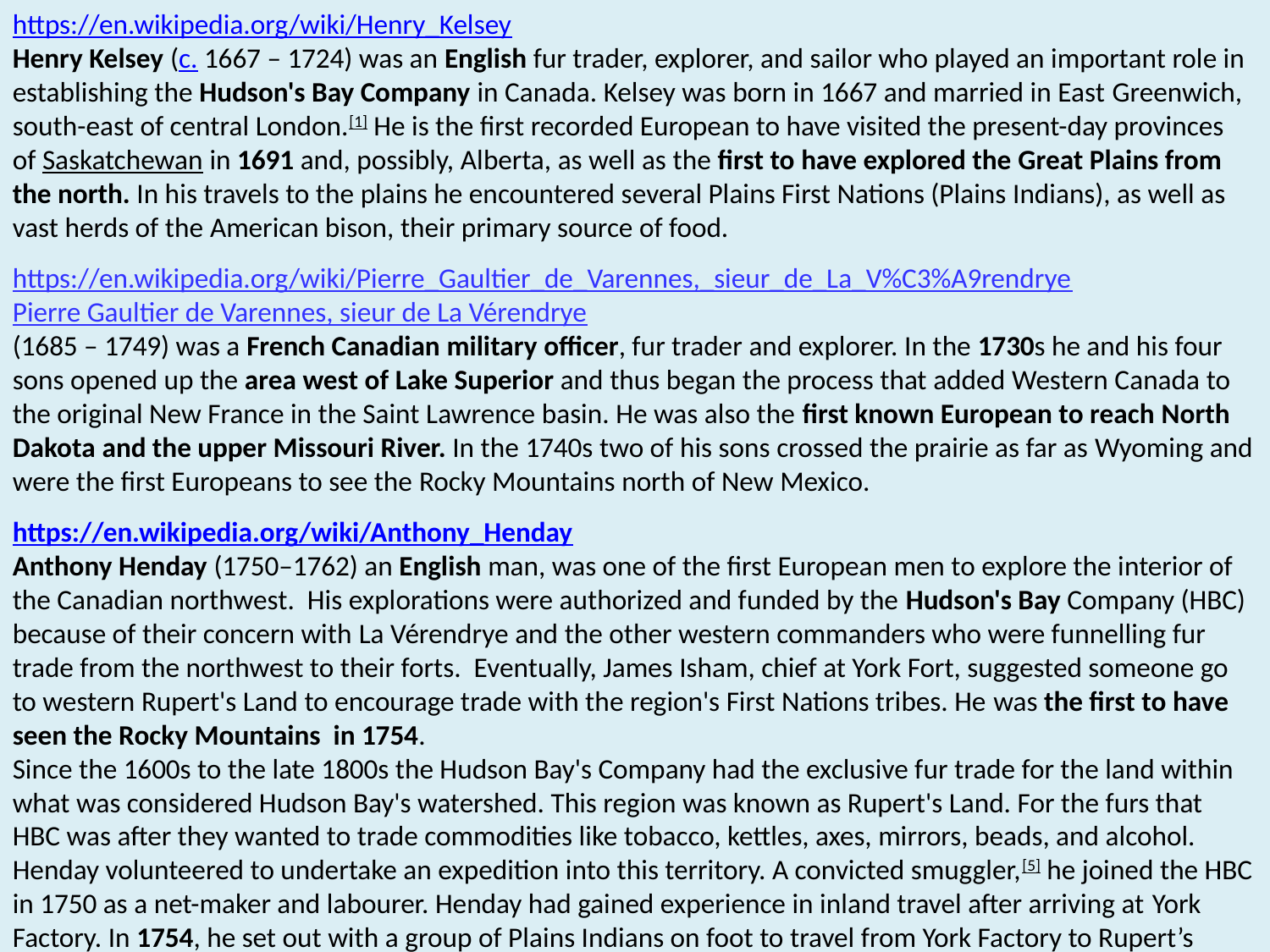

https://en.wikipedia.org/wiki/Henry_Kelsey
Henry Kelsey (c. 1667 – 1724) was an English fur trader, explorer, and sailor who played an important role in establishing the Hudson's Bay Company in Canada. Kelsey was born in 1667 and married in East Greenwich, south-east of central London.[1] He is the first recorded European to have visited the present-day provinces of Saskatchewan in 1691 and, possibly, Alberta, as well as the first to have explored the Great Plains from the north. In his travels to the plains he encountered several Plains First Nations (Plains Indians), as well as vast herds of the American bison, their primary source of food.
https://en.wikipedia.org/wiki/Pierre_Gaultier_de_Varennes,_sieur_de_La_V%C3%A9rendrye
Pierre Gaultier de Varennes, sieur de La Vérendrye
(1685 – 1749) was a French Canadian military officer, fur trader and explorer. In the 1730s he and his four sons opened up the area west of Lake Superior and thus began the process that added Western Canada to the original New France in the Saint Lawrence basin. He was also the first known European to reach North Dakota and the upper Missouri River. In the 1740s two of his sons crossed the prairie as far as Wyoming and were the first Europeans to see the Rocky Mountains north of New Mexico.
https://en.wikipedia.org/wiki/Anthony_Henday
Anthony Henday (1750–1762) an English man, was one of the first European men to explore the interior of the Canadian northwest.  His explorations were authorized and funded by the Hudson's Bay Company (HBC) because of their concern with La Vérendrye and the other western commanders who were funnelling fur trade from the northwest to their forts.  Eventually, James Isham, chief at York Fort, suggested someone go to western Rupert's Land to encourage trade with the region's First Nations tribes. He was the first to have seen the Rocky Mountains  in 1754.
Since the 1600s to the late 1800s the Hudson Bay's Company had the exclusive fur trade for the land within what was considered Hudson Bay's watershed. This region was known as Rupert's Land. For the furs that HBC was after they wanted to trade commodities like tobacco, kettles, axes, mirrors, beads, and alcohol.
Henday volunteered to undertake an expedition into this territory. A convicted smuggler,[5] he joined the HBC in 1750 as a net-maker and labourer. Henday had gained experience in inland travel after arriving at York Factory. In 1754, he set out with a group of Plains Indians on foot to travel from York Factory to Rupert’s Land.